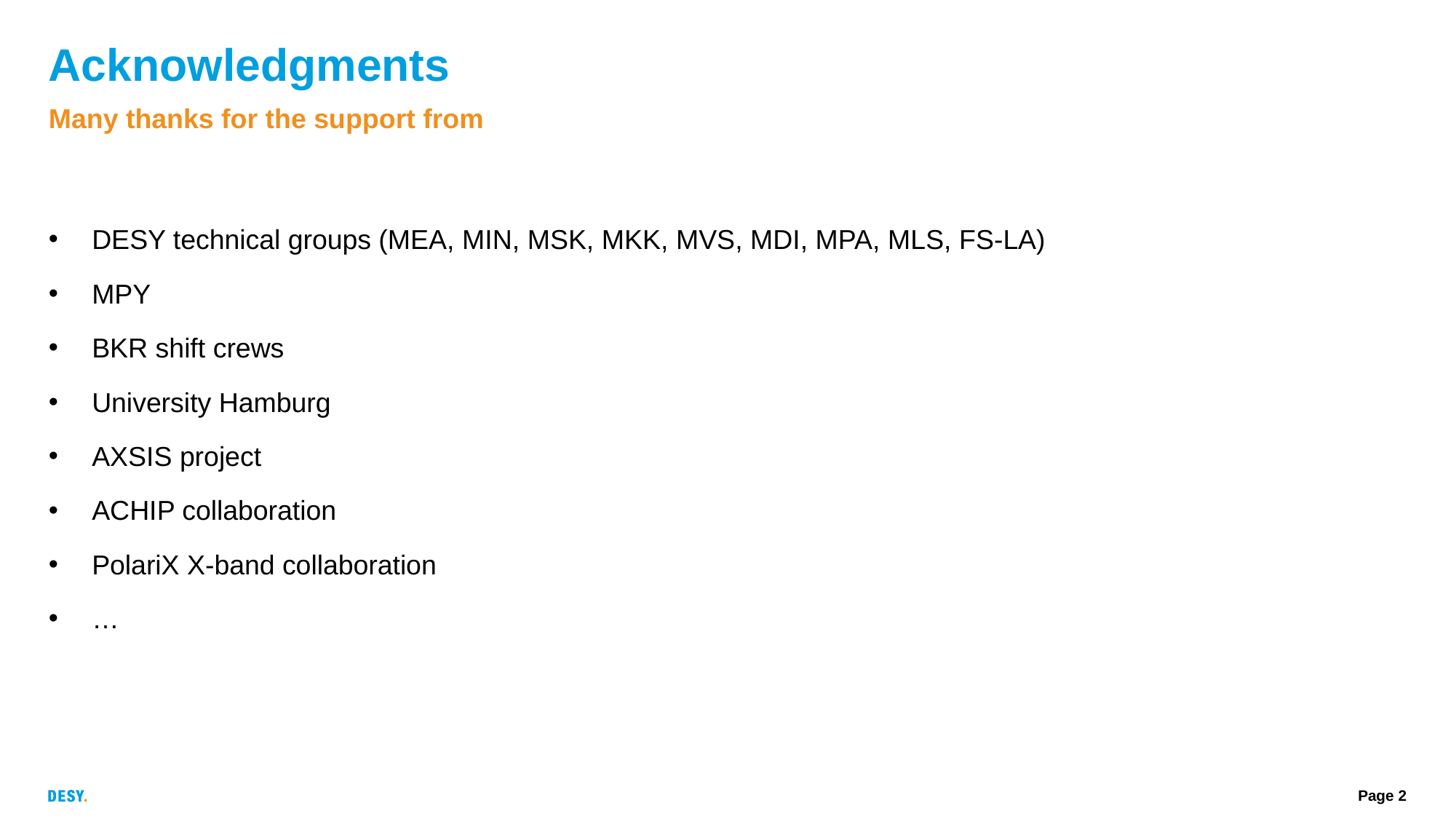

# Acknowledgments
Many thanks for the support from

DESY technical groups (MEA, MIN, MSK, MKK, MVS, MDI, MPA, MLS, FS-LA)
MPY
BKR shift crews
University Hamburg
AXSIS project
ACHIP collaboration
PolariX X-band collaboration
…